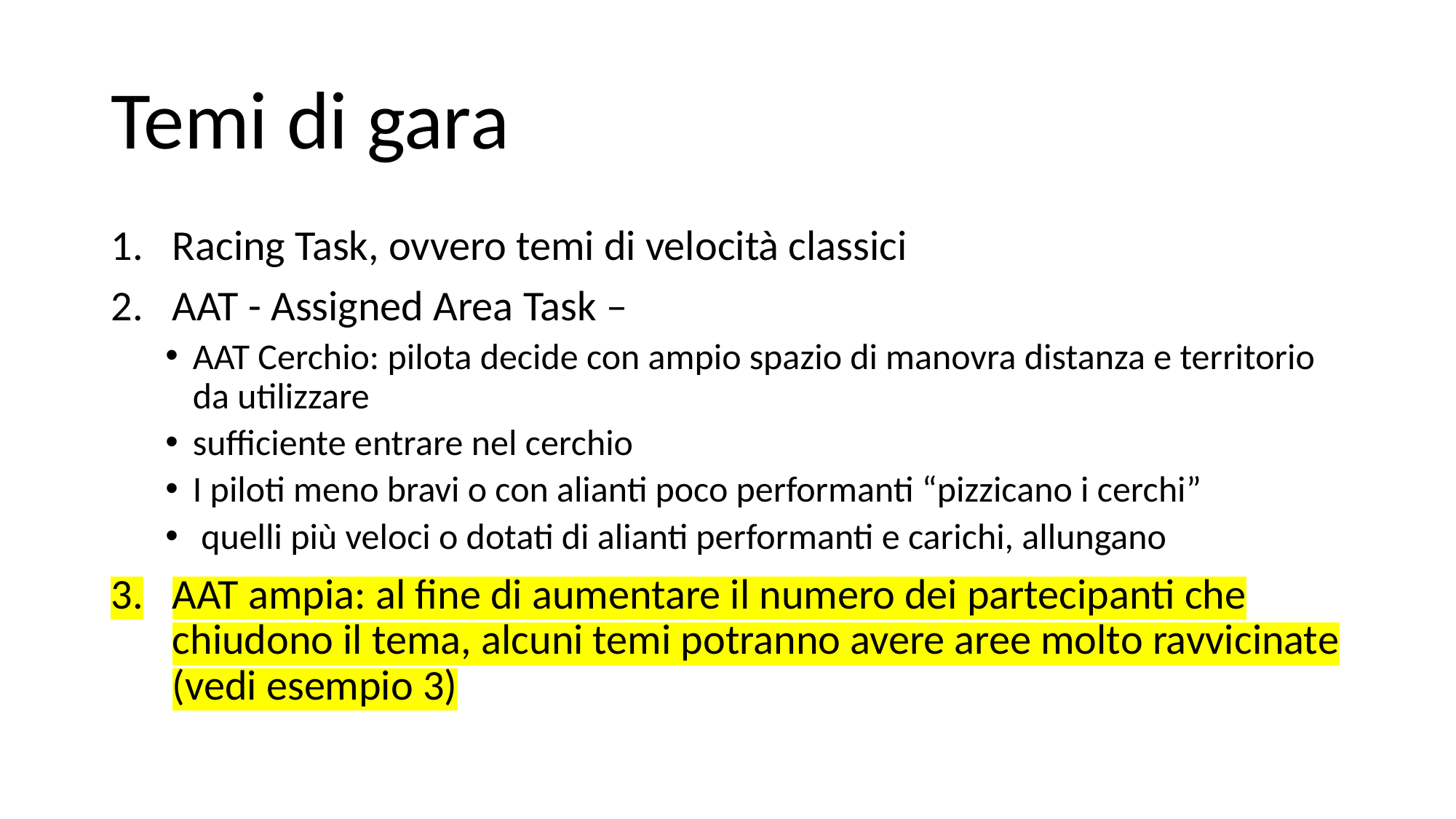

# Temi di gara
Racing Task, ovvero temi di velocità classici
AAT - Assigned Area Task –
AAT Cerchio: pilota decide con ampio spazio di manovra distanza e territorio da utilizzare
sufficiente entrare nel cerchio
I piloti meno bravi o con alianti poco performanti “pizzicano i cerchi”
 quelli più veloci o dotati di alianti performanti e carichi, allungano
AAT ampia: al fine di aumentare il numero dei partecipanti che chiudono il tema, alcuni temi potranno avere aree molto ravvicinate (vedi esempio 3)